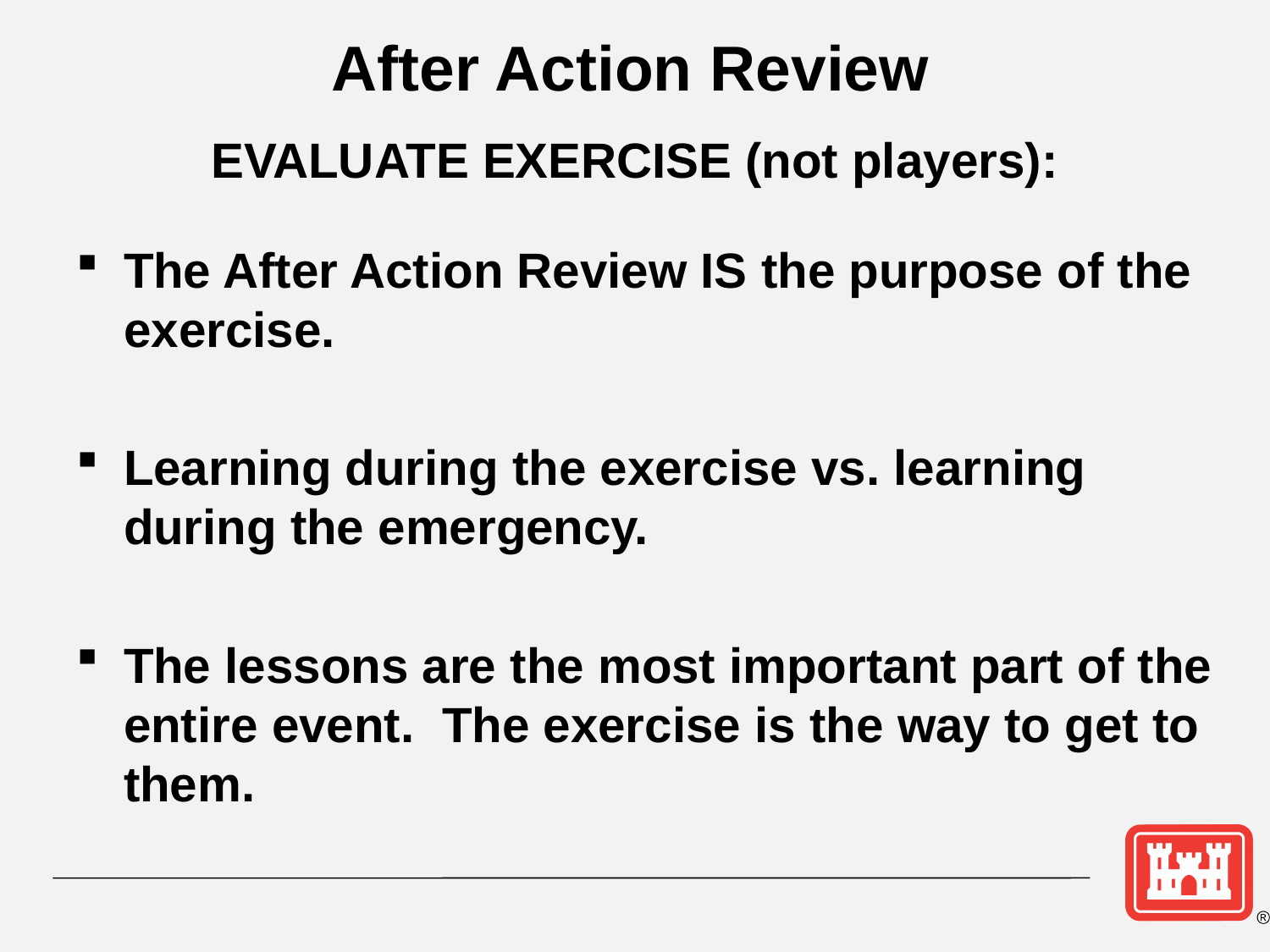

After Action Review
# EVALUATE EXERCISE (not players):
The After Action Review IS the purpose of the exercise.

Learning during the exercise vs. learning during the emergency.

The lessons are the most important part of the entire event.  The exercise is the way to get to them.